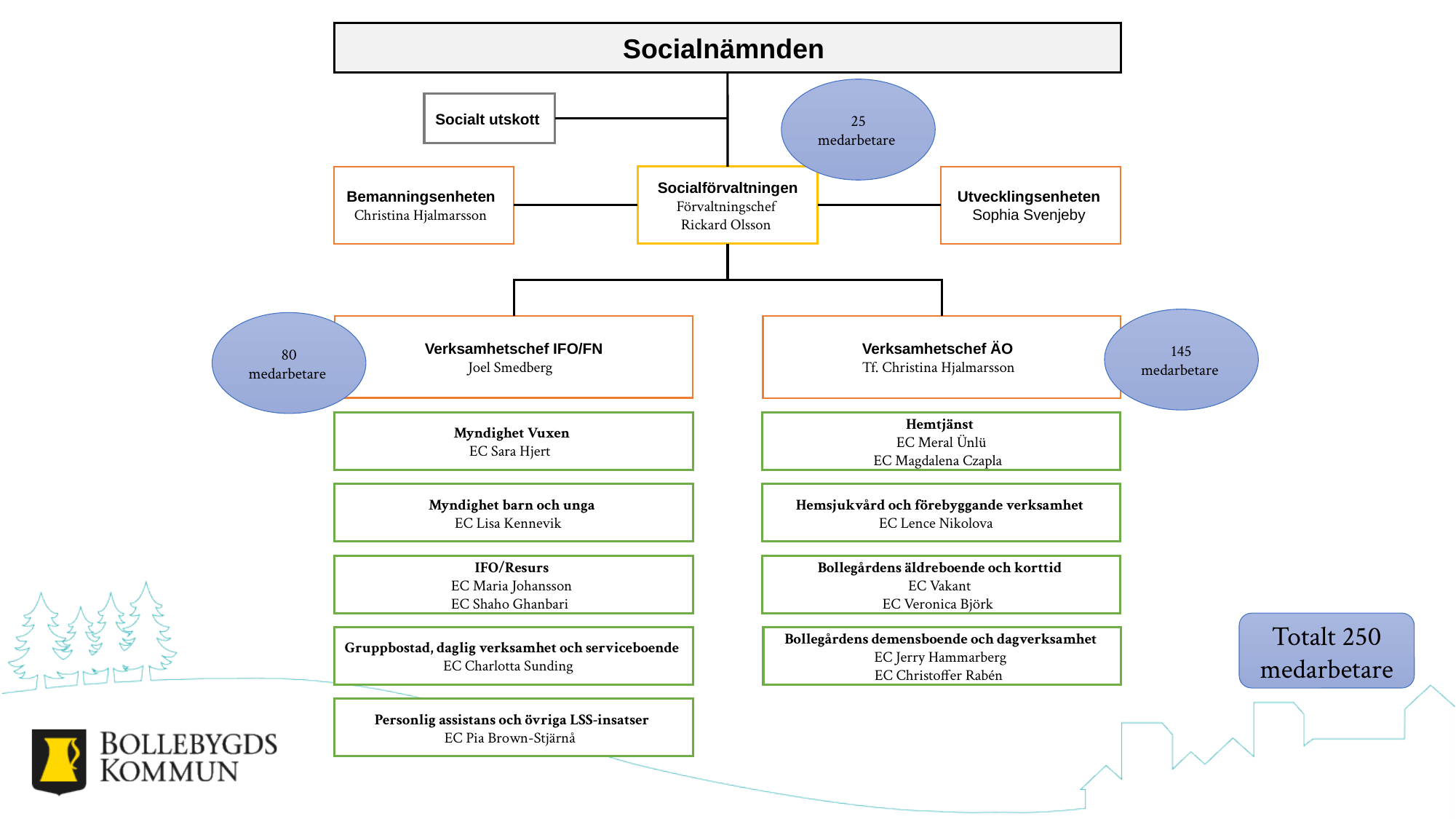

Socialnämnden
25 medarbetare
Socialt utskott
Bemanningsenheten
Christina Hjalmarsson
Socialförvaltningen Förvaltningschef
Rickard Olsson
Utvecklingsenheten
Sophia Svenjeby
145 medarbetare
80 medarbetare
Verksamhetschef IFO/FN
Joel Smedberg
Verksamhetschef ÄO
Tf. Christina Hjalmarsson
Myndighet Vuxen
EC Sara Hjert
Hemtjänst
EC Meral Ünlü
EC Magdalena Czapla
Myndighet barn och unga
EC Lisa Kennevik
Hemsjukvård och förebyggande verksamhet
EC Lence Nikolova
Bollegårdens äldreboende och korttid
EC Vakant
EC Veronica Björk
IFO/Resurs
EC Maria Johansson
EC Shaho Ghanbari
Totalt 250 medarbetare
Bollegårdens demensboende och dagverksamhet
EC Jerry Hammarberg
EC Christoffer Rabén
Gruppbostad, daglig verksamhet och serviceboende
EC Charlotta Sunding
Personlig assistans och övriga LSS-insatser
EC Pia Brown-Stjärnå